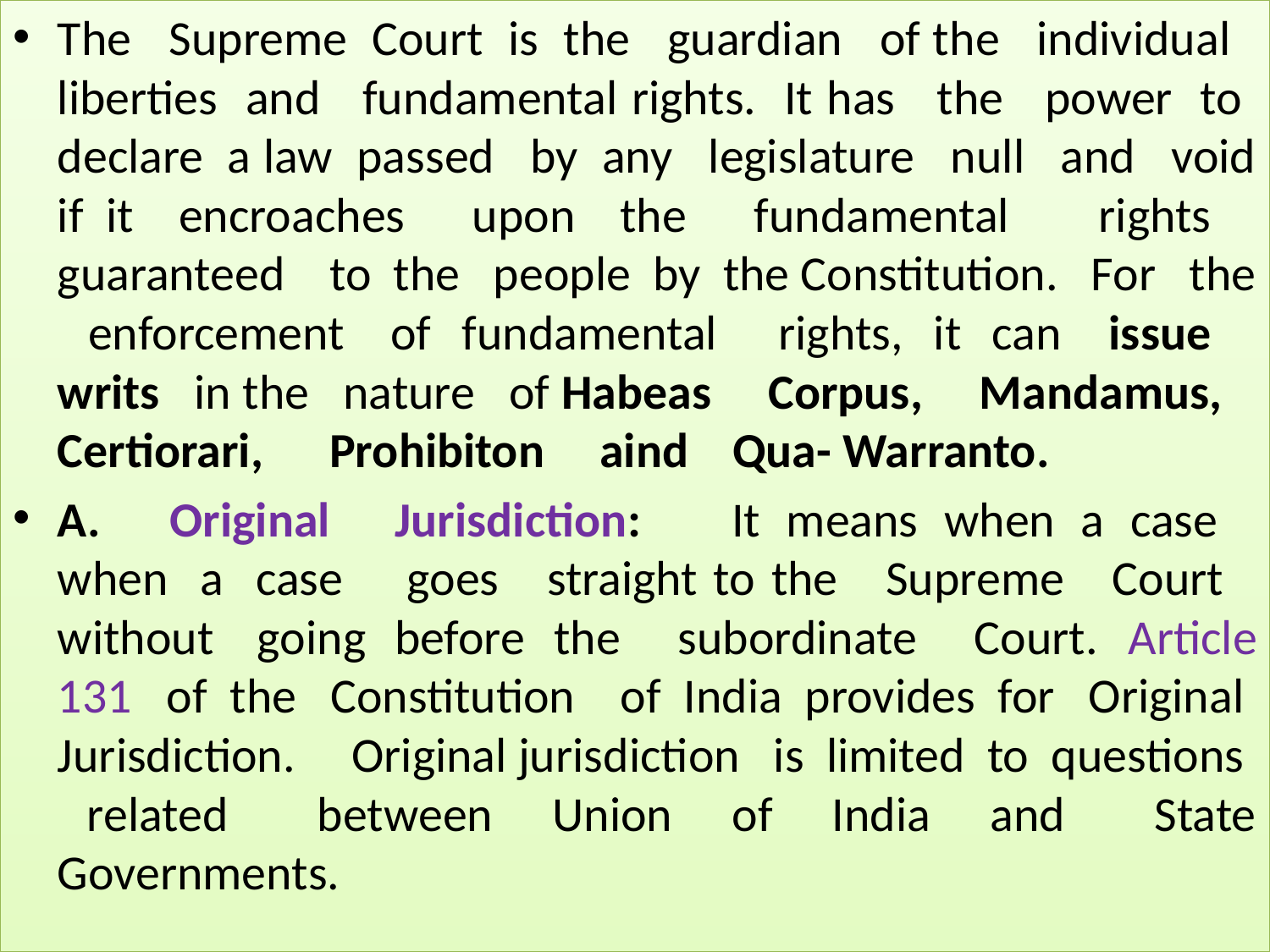

# 1
The   Supreme  Court  is  the   guardian   of the   individual   liberties  and   fundamental rights.  It has   the   power  to  declare  a law  passed   by  any   legislature   null   and   void if it  encroaches   upon  the   fundamental    rights   guaranteed    to  the   people  by  the Constitution.   For   the   enforcement   of  fundamental    rights,  it  can   issue    writs   in the   nature   of Habeas     Corpus,     Mandamus,    Certiorari,      Prohibiton     aind    Qua- Warranto.
A. 	Original     Jurisdiction:       It  means  when  a  case    when  a  case    goes   straight to the   Supreme   Court   without   going  before  the    subordinate    Court.  Article 131   of  the   Constitution    of  India  provides  for   Original  Jurisdiction.     Original jurisdiction   is  limited  to  questions   related   between  Union  of  India  and   State Governments.

Asim Kumar Saha, SRO -I